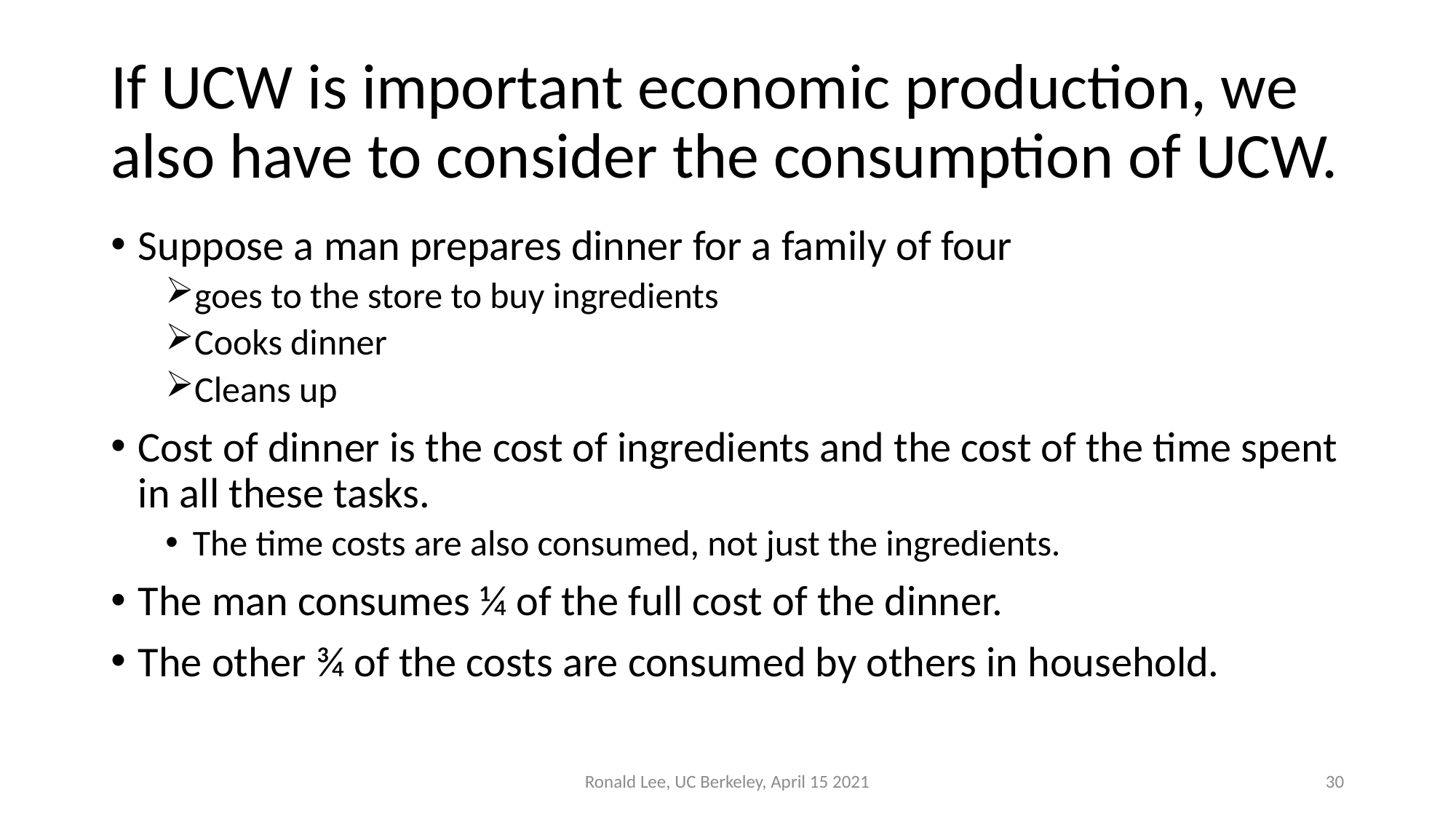

# If UCW is important economic production, we also have to consider the consumption of UCW.
Suppose a man prepares dinner for a family of four
goes to the store to buy ingredients
Cooks dinner
Cleans up
Cost of dinner is the cost of ingredients and the cost of the time spent in all these tasks.
The time costs are also consumed, not just the ingredients.
The man consumes ¼ of the full cost of the dinner.
The other ¾ of the costs are consumed by others in household.
Ronald Lee, UC Berkeley, April 15 2021
30